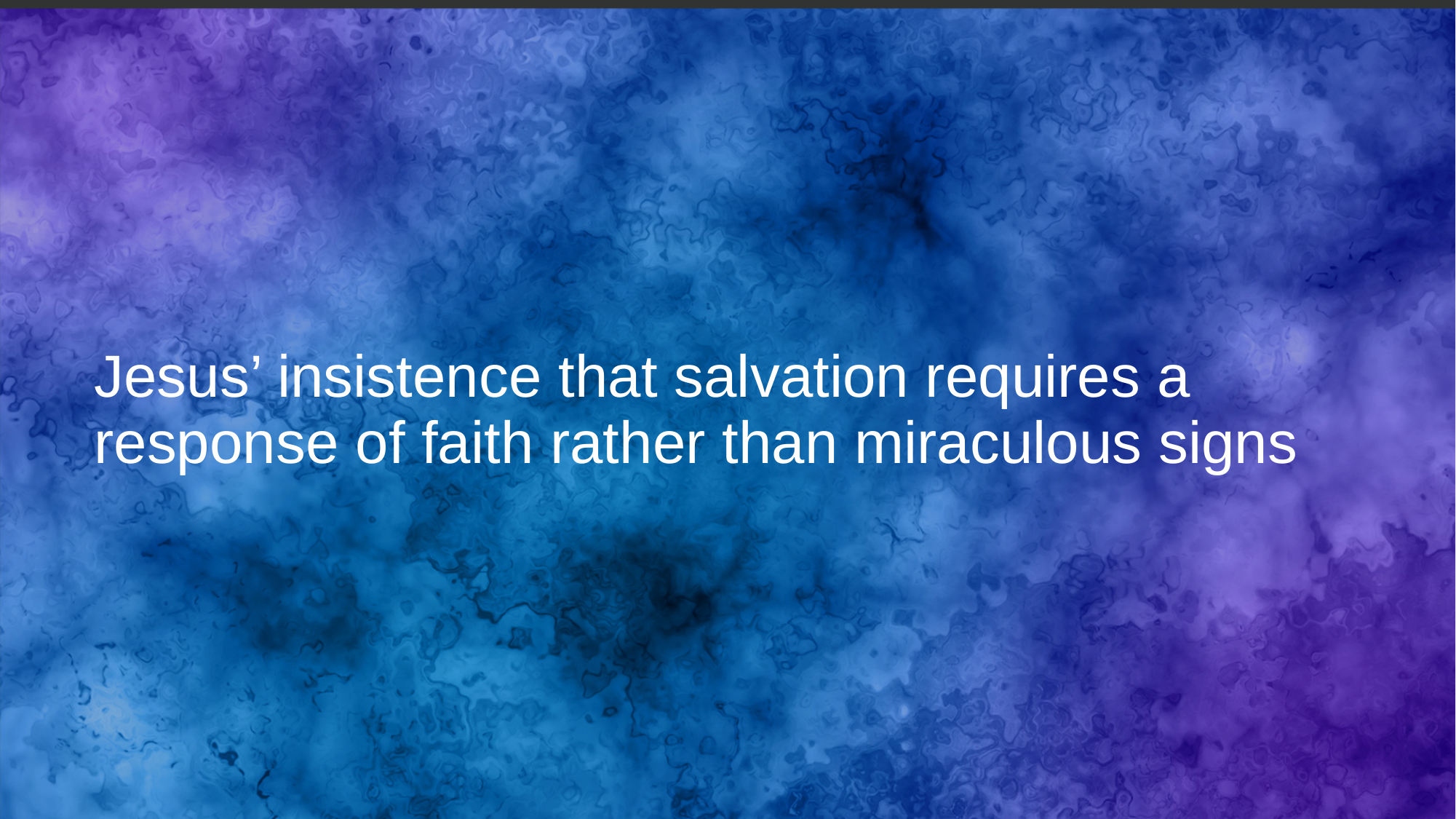

# Jesus’ insistence that salvation requires a response of faith rather than miraculous signs